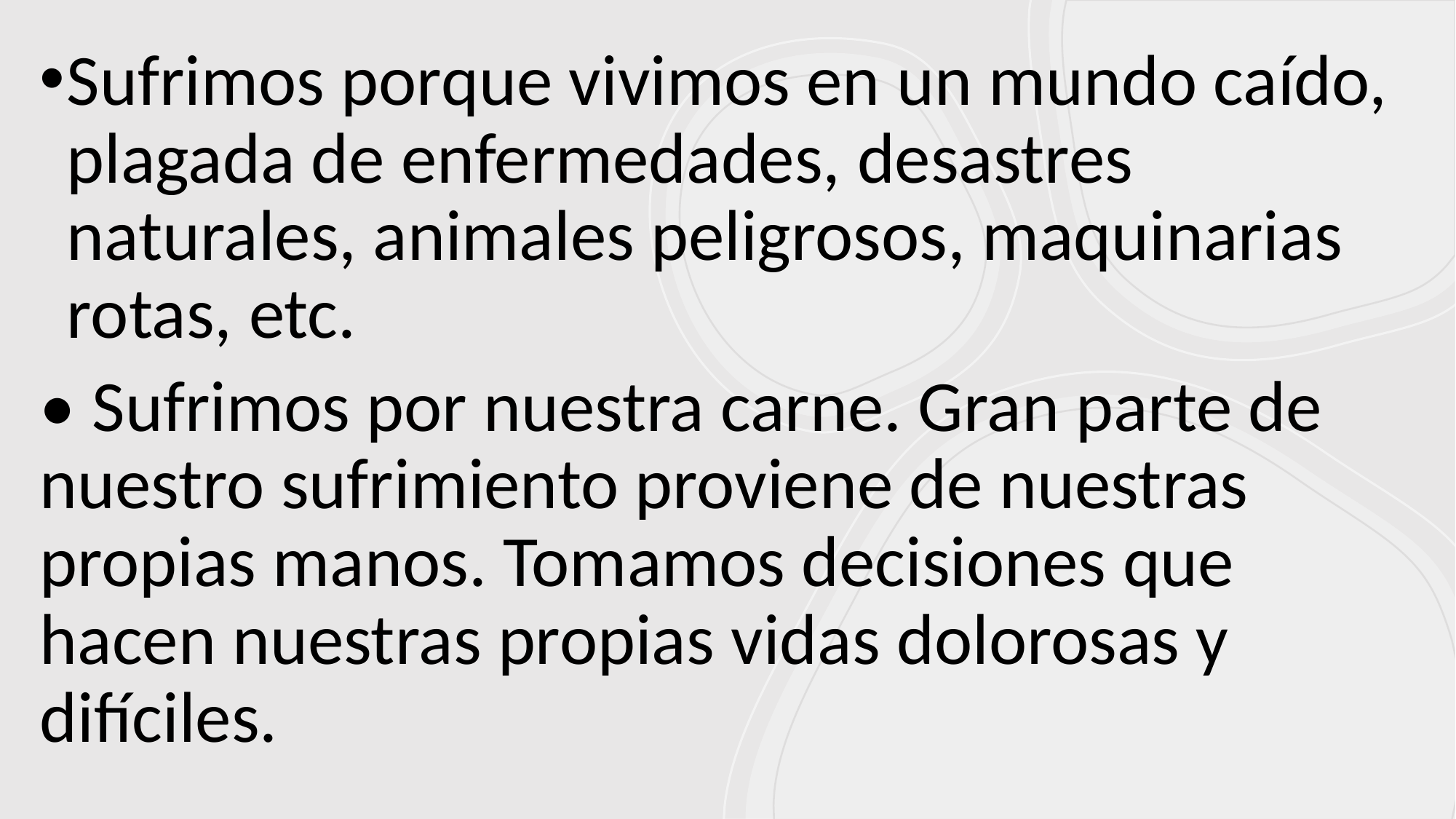

Sufrimos porque vivimos en un mundo caído, plagada de enfermedades, desastres naturales, animales peligrosos, maquinarias rotas, etc.
• Sufrimos por nuestra carne. Gran parte de nuestro sufrimiento proviene de nuestras propias manos. Tomamos decisiones que hacen nuestras propias vidas dolorosas y difíciles.